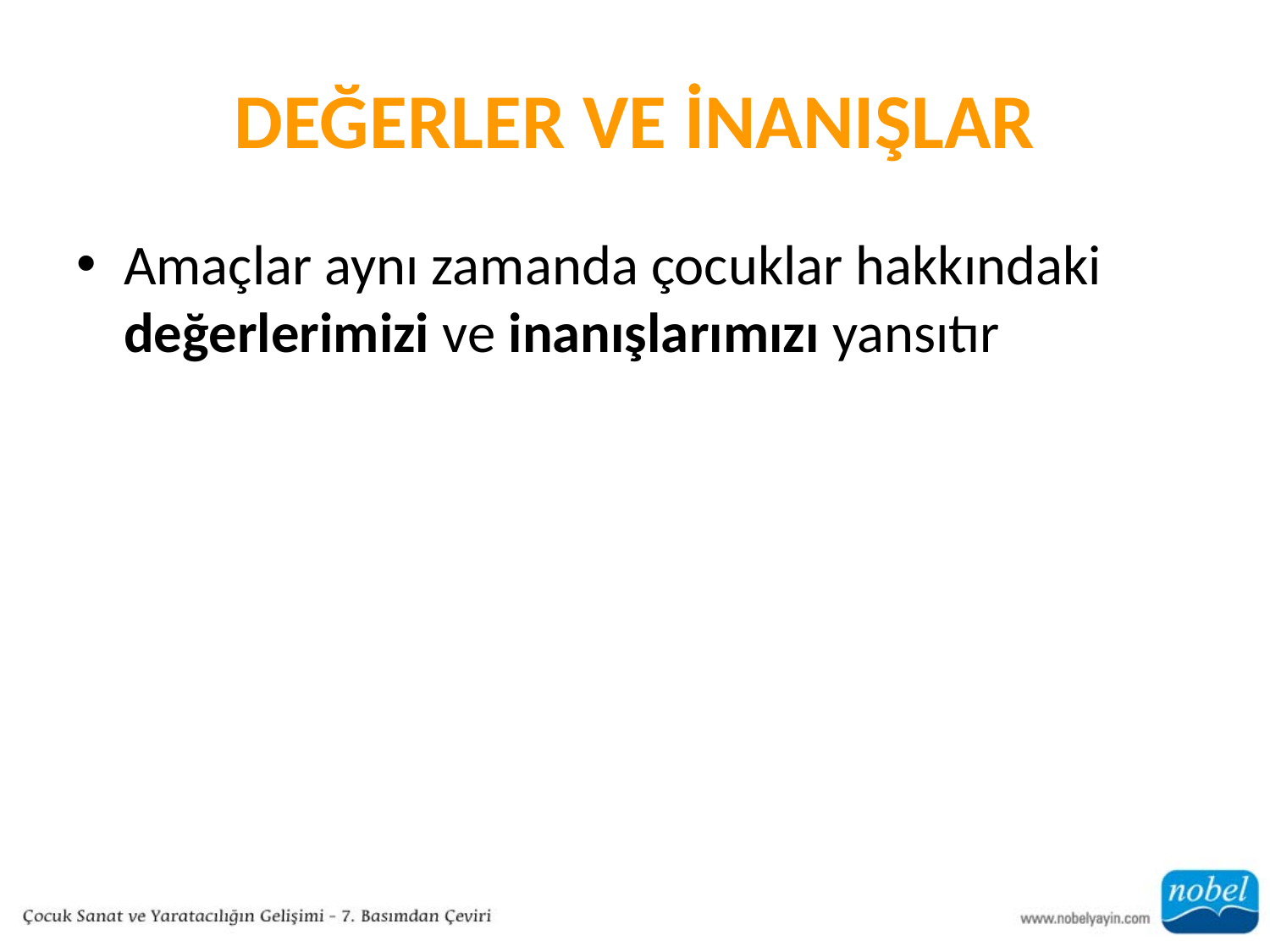

# DEĞERLER VE İNANIŞLAR
Amaçlar aynı zamanda çocuklar hakkındaki değerlerimizi ve inanışlarımızı yansıtır